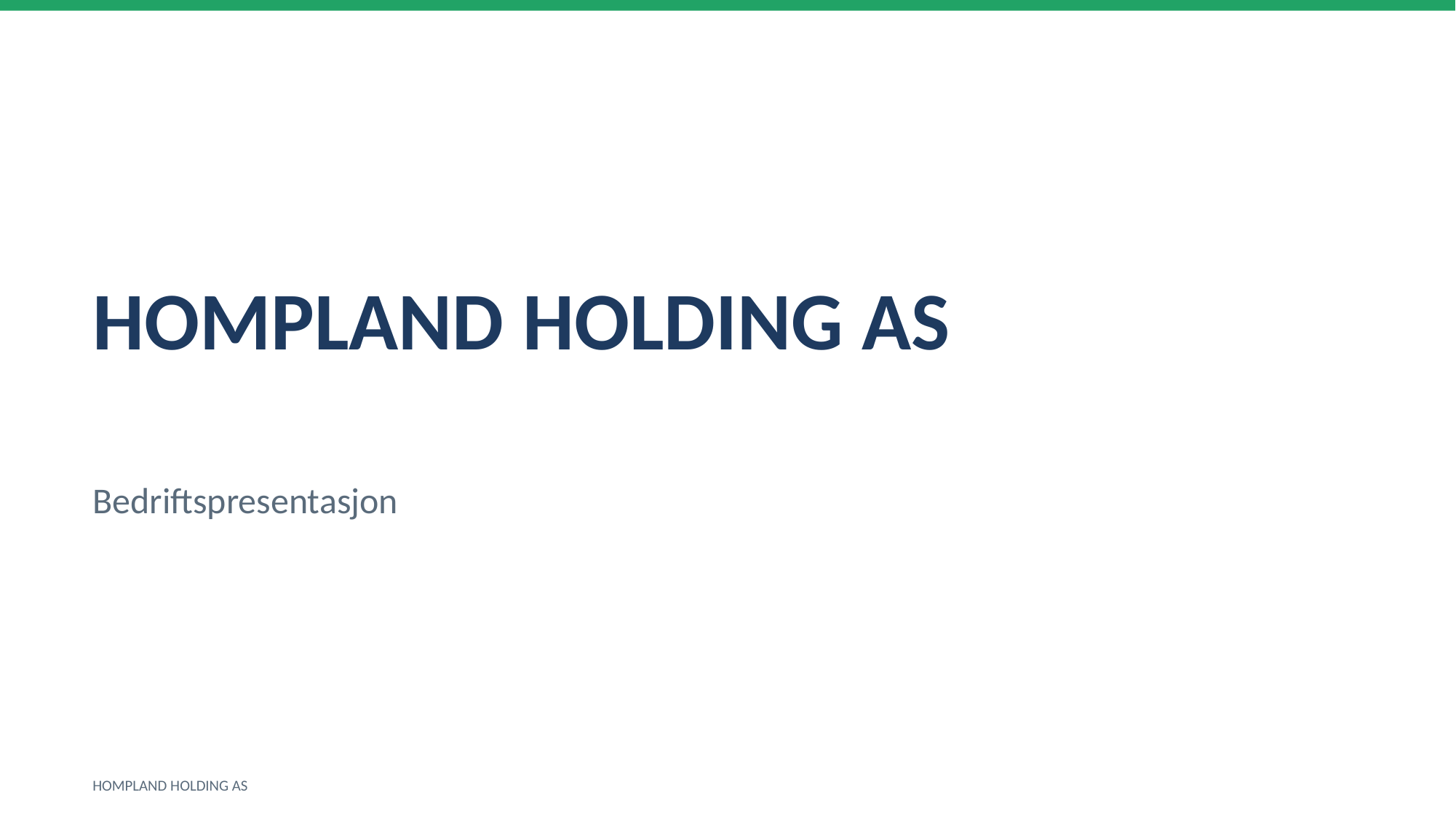

HOMPLAND HOLDING AS
Bedriftspresentasjon
HOMPLAND HOLDING AS